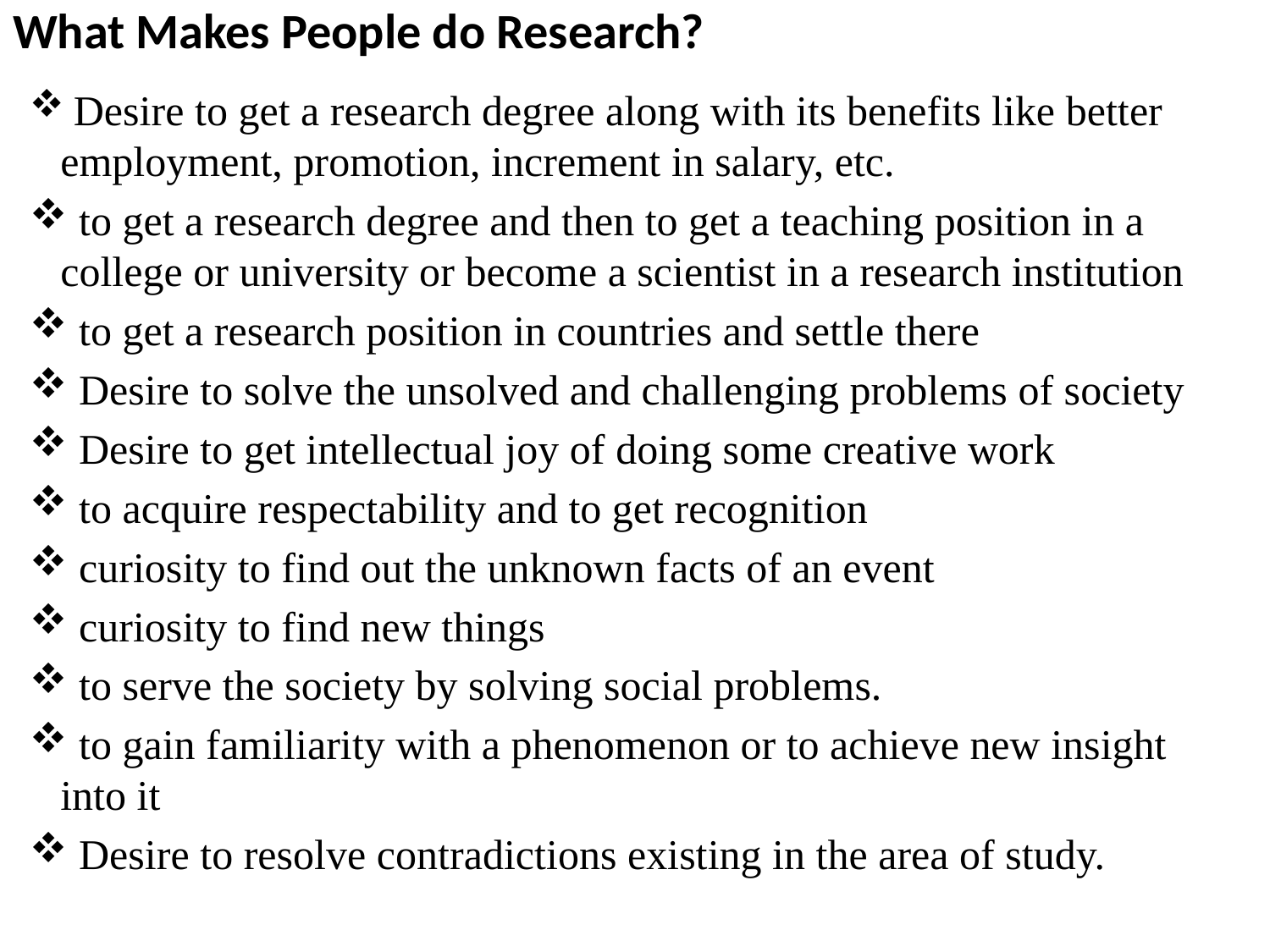

# What Makes People do Research?

 Desire to get a research degree along with its benefits like better employment, promotion, increment in salary, etc.
 to get a research degree and then to get a teaching position in a college or university or become a scientist in a research institution
 to get a research position in countries and settle there
 Desire to solve the unsolved and challenging problems of society
 Desire to get intellectual joy of doing some creative work
 to acquire respectability and to get recognition
 curiosity to find out the unknown facts of an event
 curiosity to find new things
 to serve the society by solving social problems.
 to gain familiarity with a phenomenon or to achieve new insight into it
 Desire to resolve contradictions existing in the area of study.